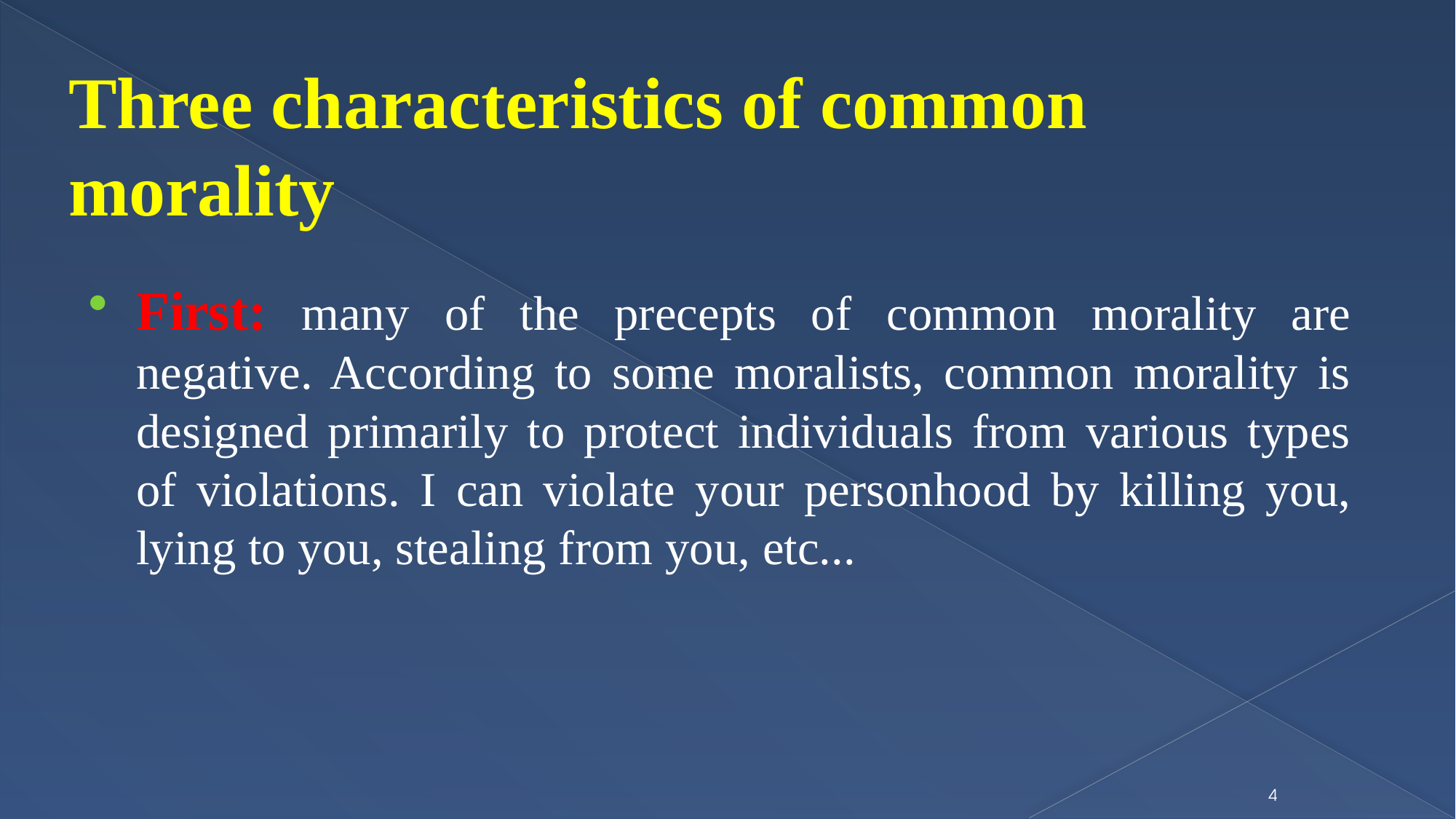

# Three characteristics of common morality
First: many of the precepts of common morality are negative. According to some moralists, common morality is designed primarily to protect individuals from various types of violations. I can violate your personhood by killing you, lying to you, stealing from you, etc...
4